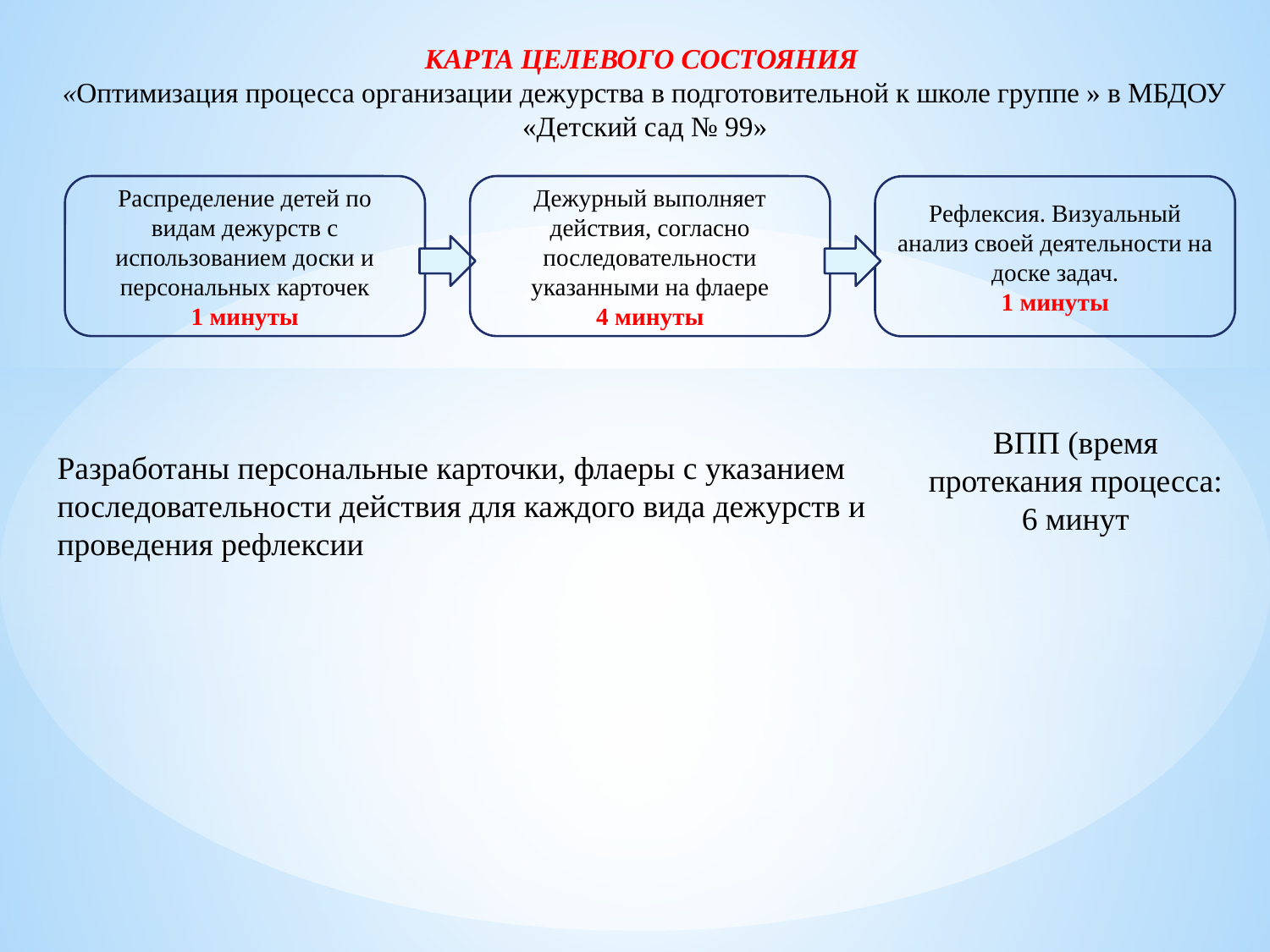

КАРТА ЦЕЛЕВОГО СОСТОЯНИЯ
«Оптимизация процесса организации дежурства в подготовительной к школе группе » в МБДОУ «Детский сад № 99»

Распределение детей по видам дежурств с использованием доски и персональных карточек
1 минуты

Дежурный выполняет действия, согласно последовательности указанными на флаере
4 минуты

Рефлексия. Визуальный анализ своей деятельности на доске задач.
1 минуты

ВПП (время протекания процесса: 6 минут
Разработаны персональные карточки, флаеры с указанием последовательности действия для каждого вида дежурств и проведения рефлексии